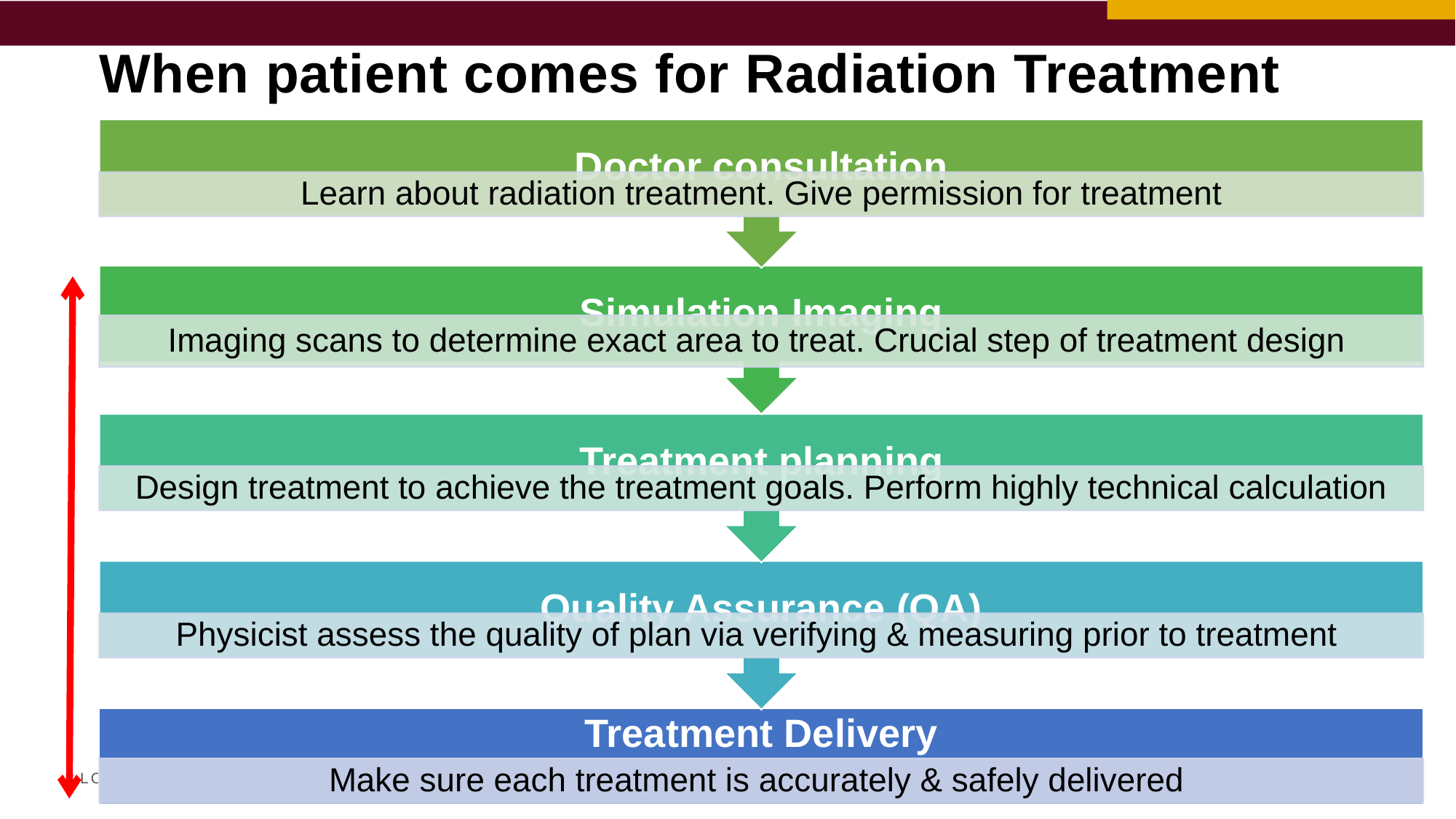

When patient comes for Radiation Treatment
Treatment Delivery
Make sure each treatment is accurately & safely delivered
Quality Assurance (QA)
Physicist assess the quality of plan via verifying & measuring prior to treatment
Treatment planning
Design treatment to achieve the treatment goals. Perform highly technical calculation
Simulation Imaging
Imaging scans to determine exact area to treat. Crucial step of treatment design
Doctor consultation
Learn about radiation treatment. Give permission for treatment